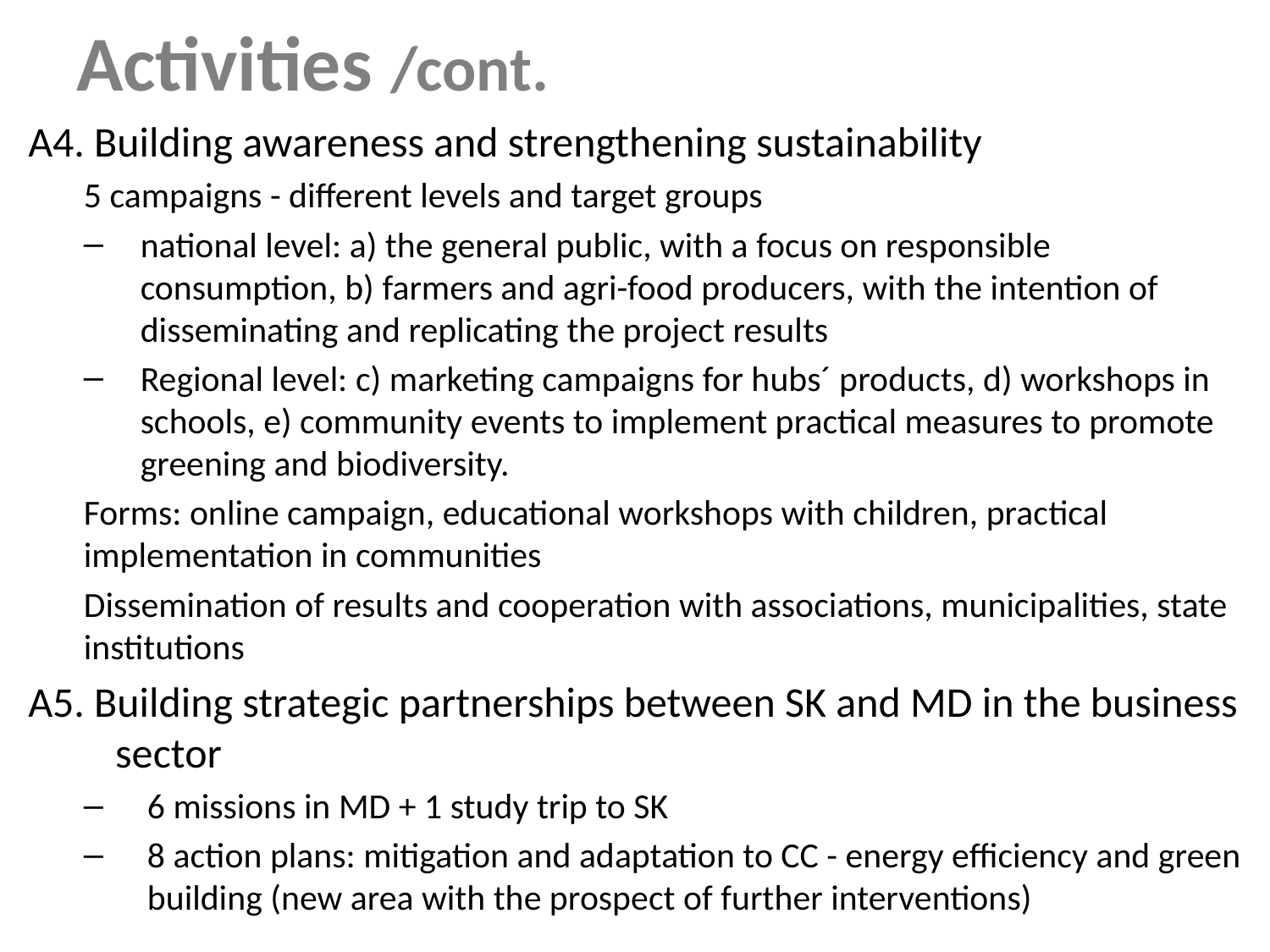

# Activities /cont.
A4. Building awareness and strengthening sustainability
5 campaigns - different levels and target groups
national level: a) the general public, with a focus on responsible consumption, b) farmers and agri-food producers, with the intention of disseminating and replicating the project results
Regional level: c) marketing campaigns for hubs´ products, d) workshops in schools, e) community events to implement practical measures to promote greening and biodiversity.
Forms: online campaign, educational workshops with children, practical implementation in communities
Dissemination of results and cooperation with associations, municipalities, state institutions
A5. Building strategic partnerships between SK and MD in the business sector
6 missions in MD + 1 study trip to SK
8 action plans: mitigation and adaptation to CC - energy efficiency and green building (new area with the prospect of further interventions)